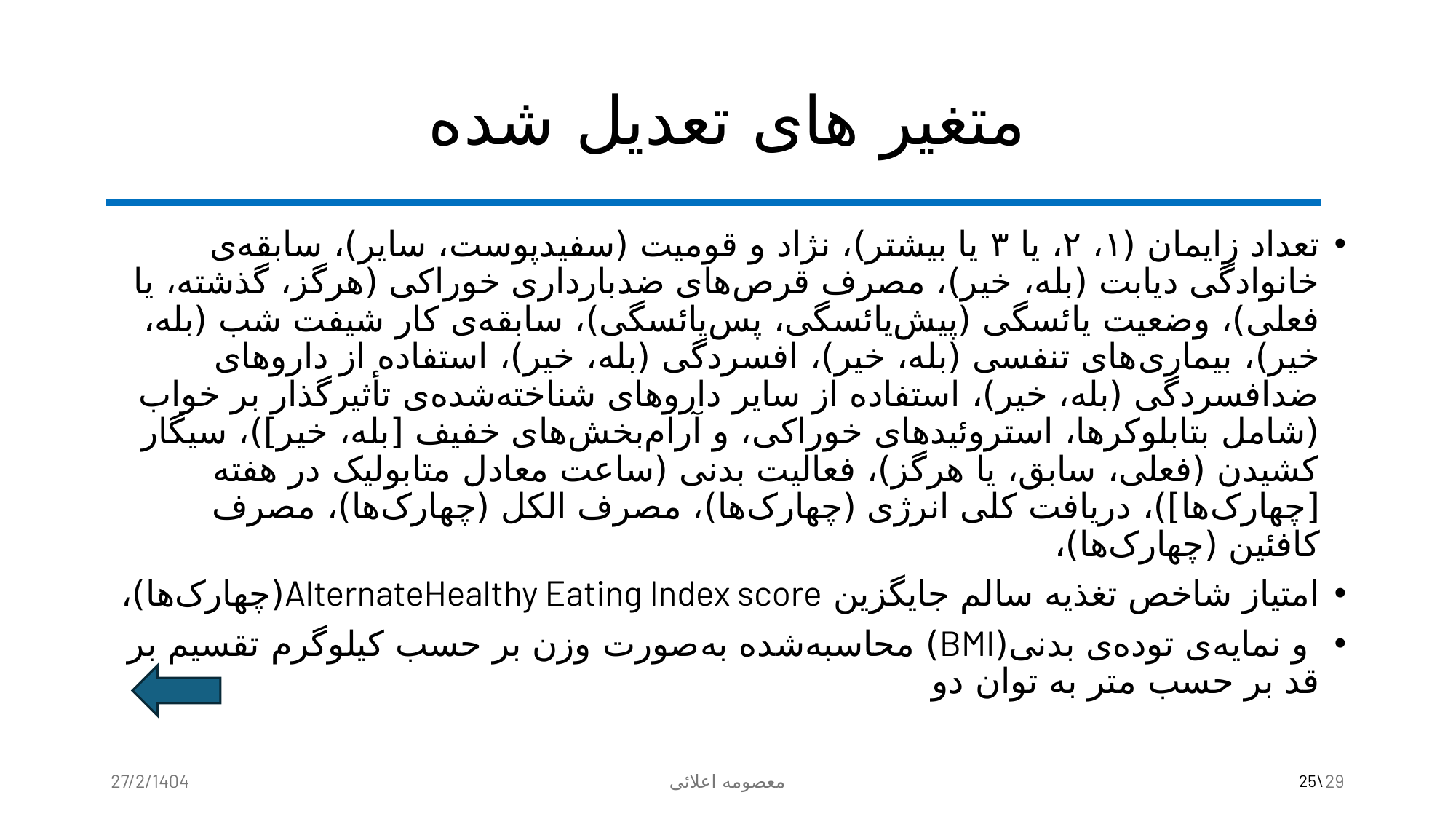

# متغیر های تعدیل شده
تعداد زایمان (۱، ۲، یا ۳ یا بیشتر)، نژاد و قومیت (سفیدپوست، سایر)، سابقه‌ی خانوادگی دیابت (بله، خیر)، مصرف قرص‌های ضدبارداری خوراکی (هرگز، گذشته، یا فعلی)، وضعیت یائسگی (پیش‌یائسگی، پس‌یائسگی)، سابقه‌ی کار شیفت شب (بله، خیر)، بیماری‌های تنفسی (بله، خیر)، افسردگی (بله، خیر)، استفاده از داروهای ضدافسردگی (بله، خیر)، استفاده از سایر داروهای شناخته‌شده‌ی تأثیرگذار بر خواب (شامل بتابلوکرها، استروئیدهای خوراکی، و آرام‌بخش‌های خفیف [بله، خیر])، سیگار کشیدن (فعلی، سابق، یا هرگز)، فعالیت بدنی (ساعت معادل متابولیک در هفته [چهارک‌ها])، دریافت کلی انرژی (چهارک‌ها)، مصرف الکل (چهارک‌ها)، مصرف کافئین (چهارک‌ها)،
امتیاز شاخص تغذیه سالم جایگزین AlternateHealthy Eating Index score(چهارک‌ها)،
 و نمایه‌ی توده‌ی بدنی(BMI) محاسبه‌شده به‌صورت وزن بر حسب کیلوگرم تقسیم بر قد بر حسب متر به توان دو

27/2/1404
معصومه اعلائی
29